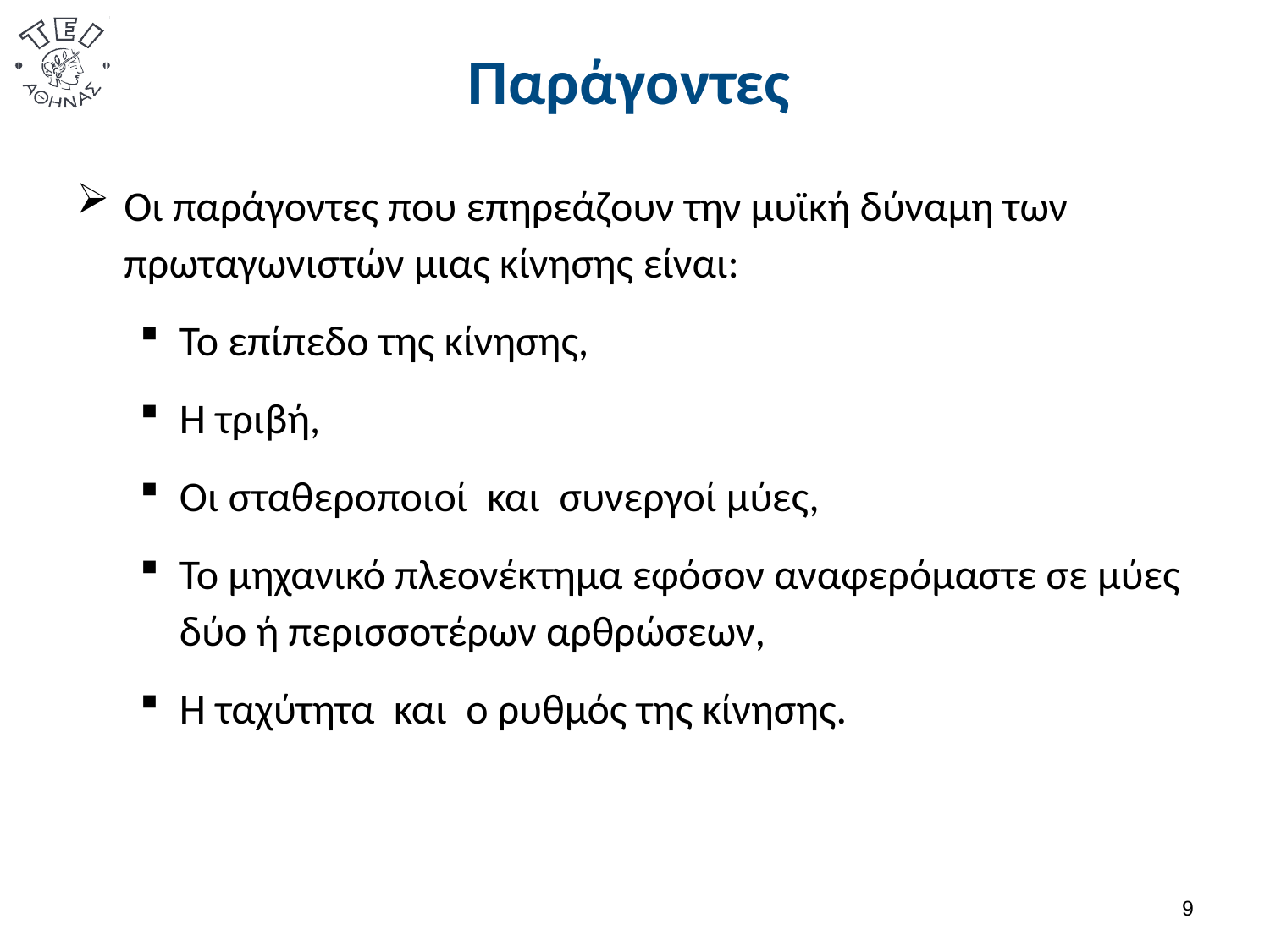

# Παράγοντες
Οι παράγοντες που επηρεάζουν την μυϊκή δύναμη των πρωταγωνιστών μιας κίνησης είναι:
Το επίπεδο της κίνησης,
Η τριβή,
Οι σταθεροποιοί  και  συνεργοί μύες,
Το μηχανικό πλεονέκτημα εφόσον αναφερόμαστε σε μύες  δύο ή περισσοτέρων αρθρώσεων,
Η ταχύτητα  και  ο ρυθμός της κίνησης.

9